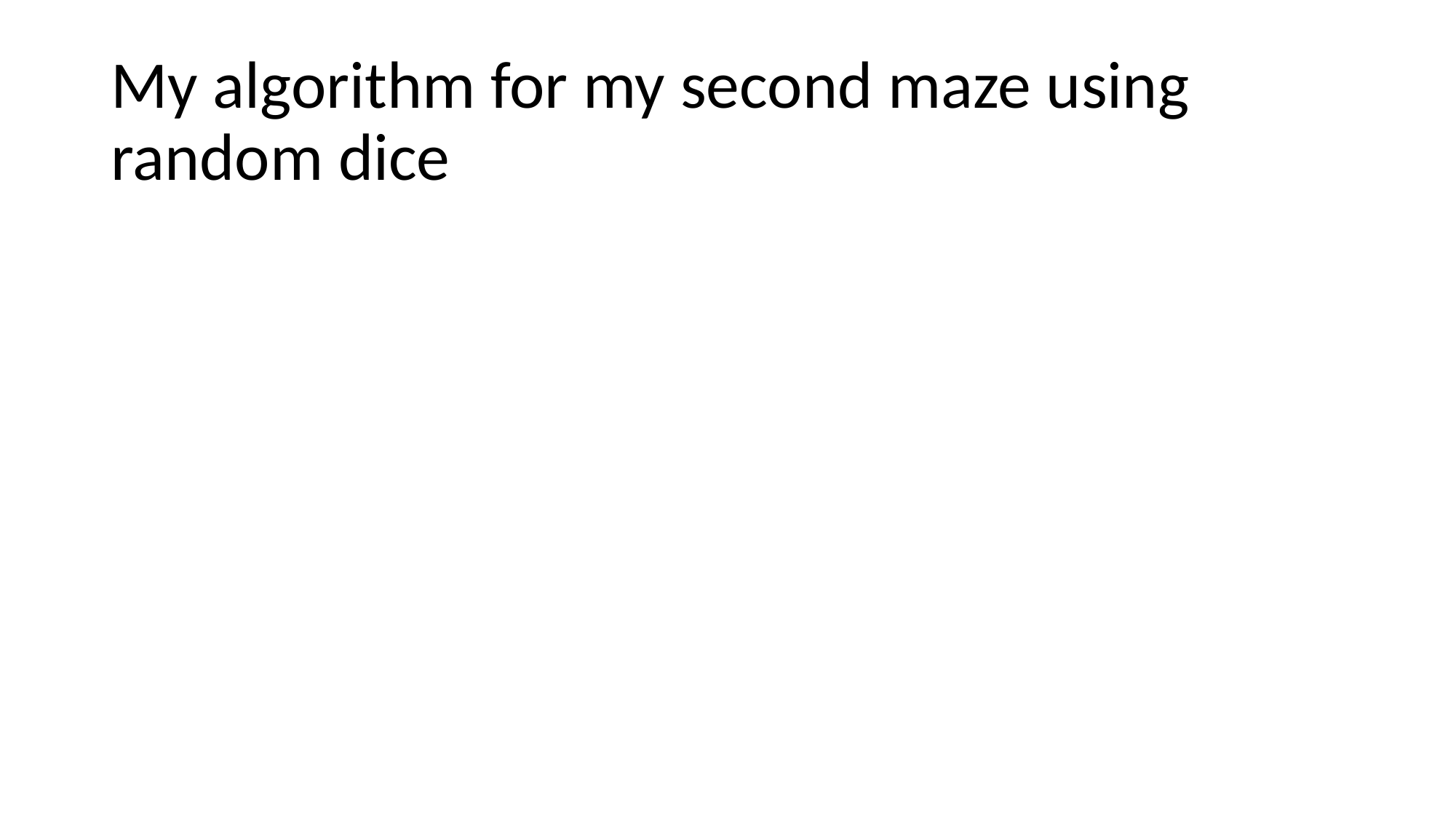

# My algorithm for my second maze using random dice